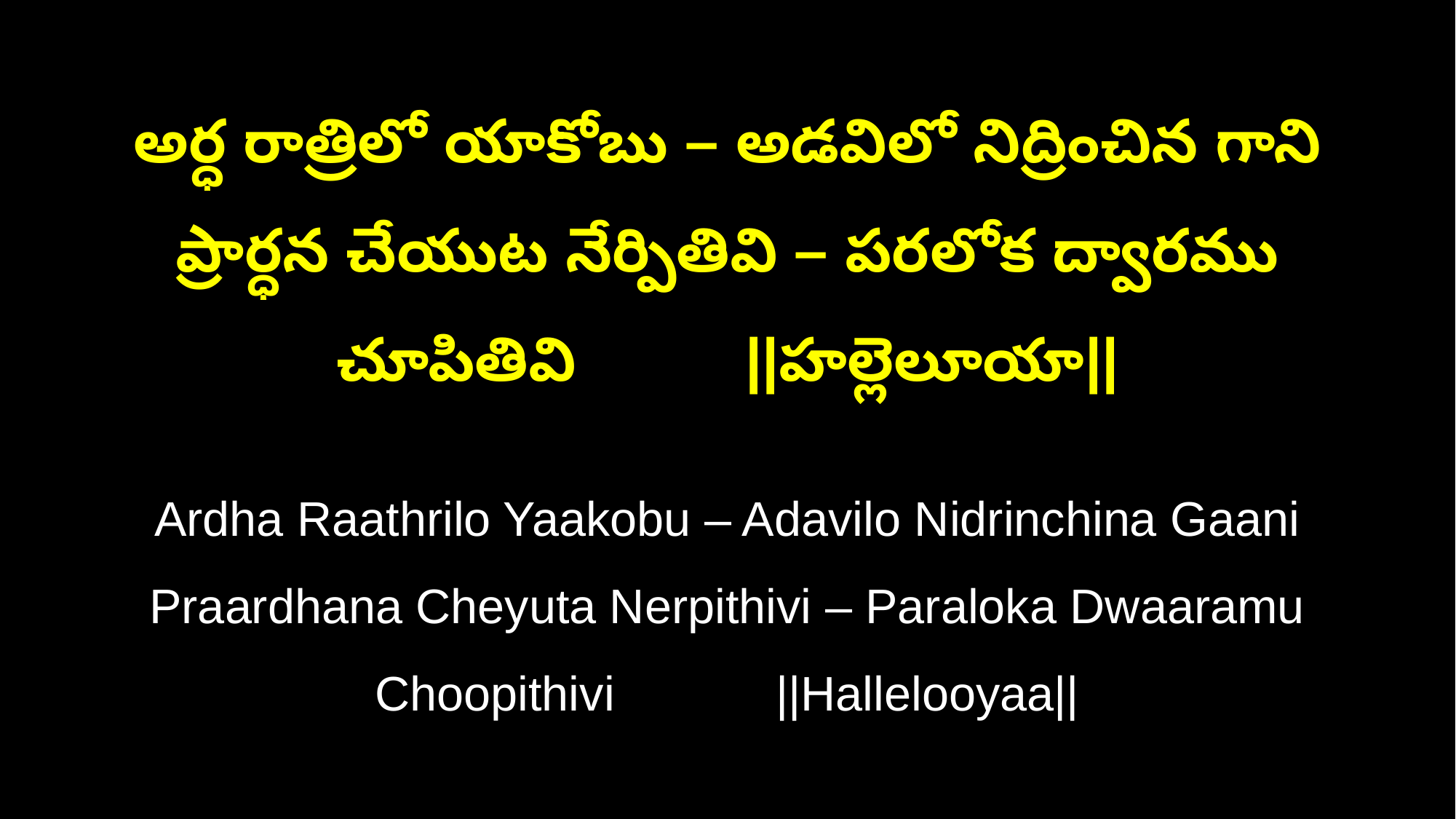

అర్ధ రాత్రిలో యాకోబు – అడవిలో నిద్రించిన గాని
ప్రార్ధన చేయుట నేర్పితివి – పరలోక ద్వారము చూపితివి          ||హల్లెలూయా||
Ardha Raathrilo Yaakobu – Adavilo Nidrinchina Gaani
Praardhana Cheyuta Nerpithivi – Paraloka Dwaaramu Choopithivi            ||Hallelooyaa||